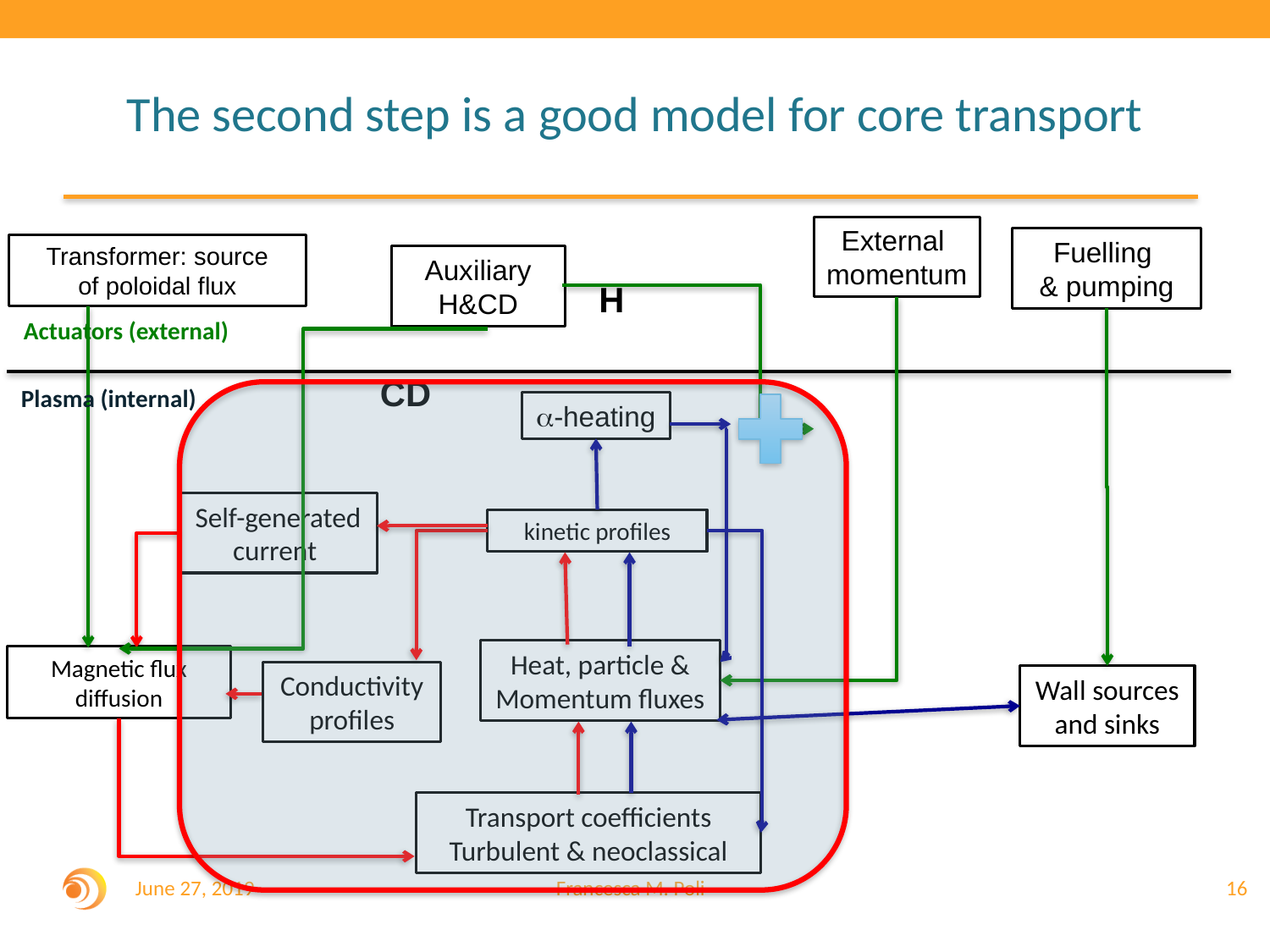

# The second step is a good model for core transport
External
momentum
Fuelling
& pumping
Transformer: source
of poloidal flux
Auxiliary
H&CD
H
Actuators (external)
CD
Plasma (internal)

α-heating
Self-generated
current
kinetic profiles
Heat, particle &
Momentum fluxes
Magnetic flux
diffusion
Conductivity
profiles
Wall sources
and sinks
Transport coefficients
Turbulent & neoclassical
16